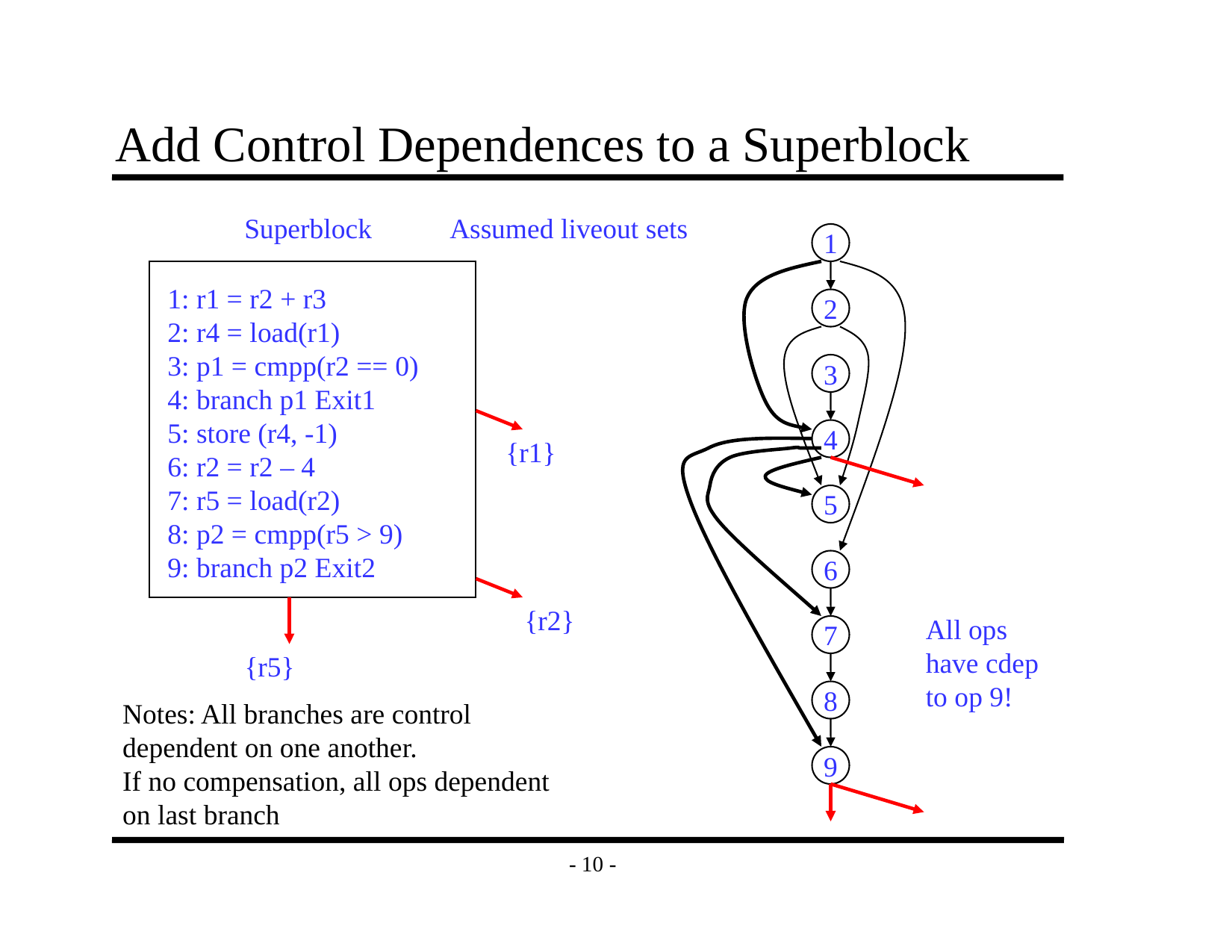

# Add Control Dependences to a Superblock
Superblock
Assumed liveout sets
1

1: r1 = r2 + r3
2: r4 = load(r1)
3: p1 = cmpp(r2 == 0)
4: branch p1 Exit1
5: store (r4, -1)
6: r2 = r2 – 4
7: r5 = load(r2)
8: p2 = cmpp(r5 > 9)
9: branch p2 Exit2
2

3

4
{r1}

5
6

{r2}

All ops
have cdep
to op 9!
7
{r5}

8
Notes: All branches are control
dependent on one another.
If no compensation, all ops dependent
on last branch

9